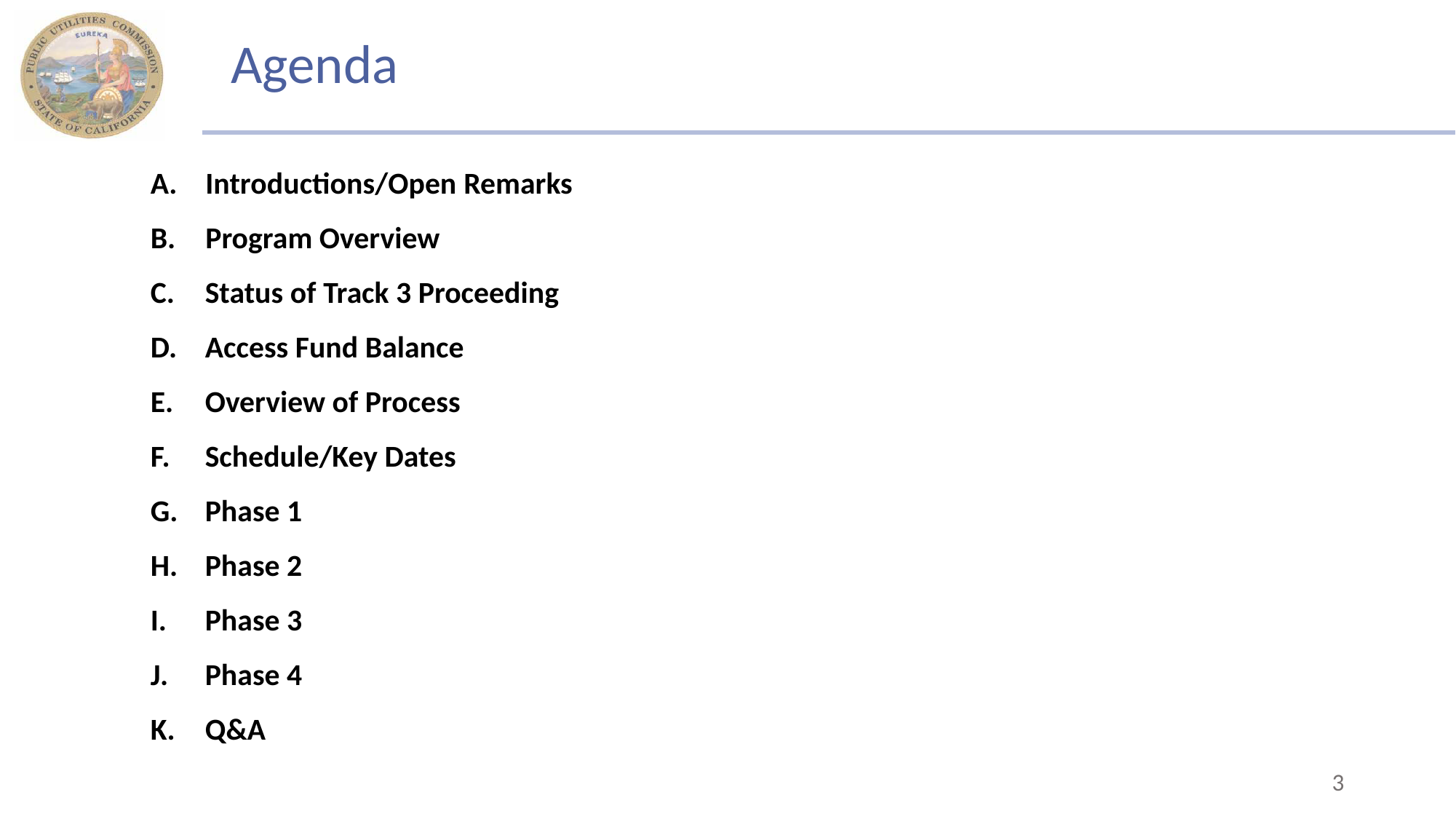

# Agenda

  Introductions/Open Remarks
  Program Overview
Status of Track 3 Proceeding
Access Fund Balance
Overview of Process
Schedule/Key Dates
Phase 1
Phase 2
Phase 3
Phase 4
Q&A

3